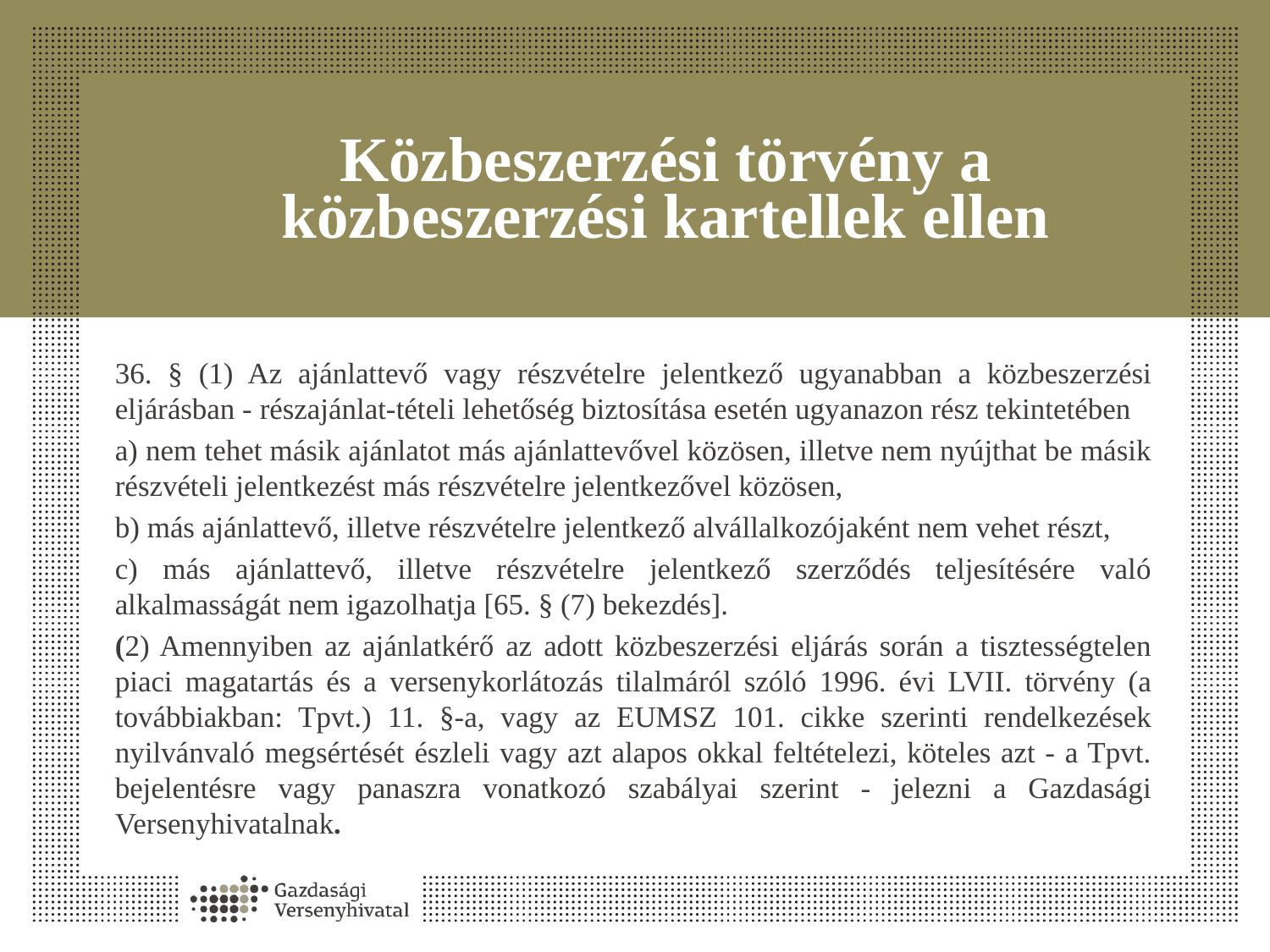

# Közbeszerzési törvény a közbeszerzési kartellek ellen
36. § (1) Az ajánlattevő vagy részvételre jelentkező ugyanabban a közbeszerzési eljárásban - részajánlat-tételi lehetőség biztosítása esetén ugyanazon rész tekintetében
a) nem tehet másik ajánlatot más ajánlattevővel közösen, illetve nem nyújthat be másik részvételi jelentkezést más részvételre jelentkezővel közösen,
b) más ajánlattevő, illetve részvételre jelentkező alvállalkozójaként nem vehet részt,
c) más ajánlattevő, illetve részvételre jelentkező szerződés teljesítésére való alkalmasságát nem igazolhatja [65. § (7) bekezdés].
(2) Amennyiben az ajánlatkérő az adott közbeszerzési eljárás során a tisztességtelen piaci magatartás és a versenykorlátozás tilalmáról szóló 1996. évi LVII. törvény (a továbbiakban: Tpvt.) 11. §-a, vagy az EUMSZ 101. cikke szerinti rendelkezések nyilvánvaló megsértését észleli vagy azt alapos okkal feltételezi, köteles azt - a Tpvt. bejelentésre vagy panaszra vonatkozó szabályai szerint - jelezni a Gazdasági Versenyhivatalnak.